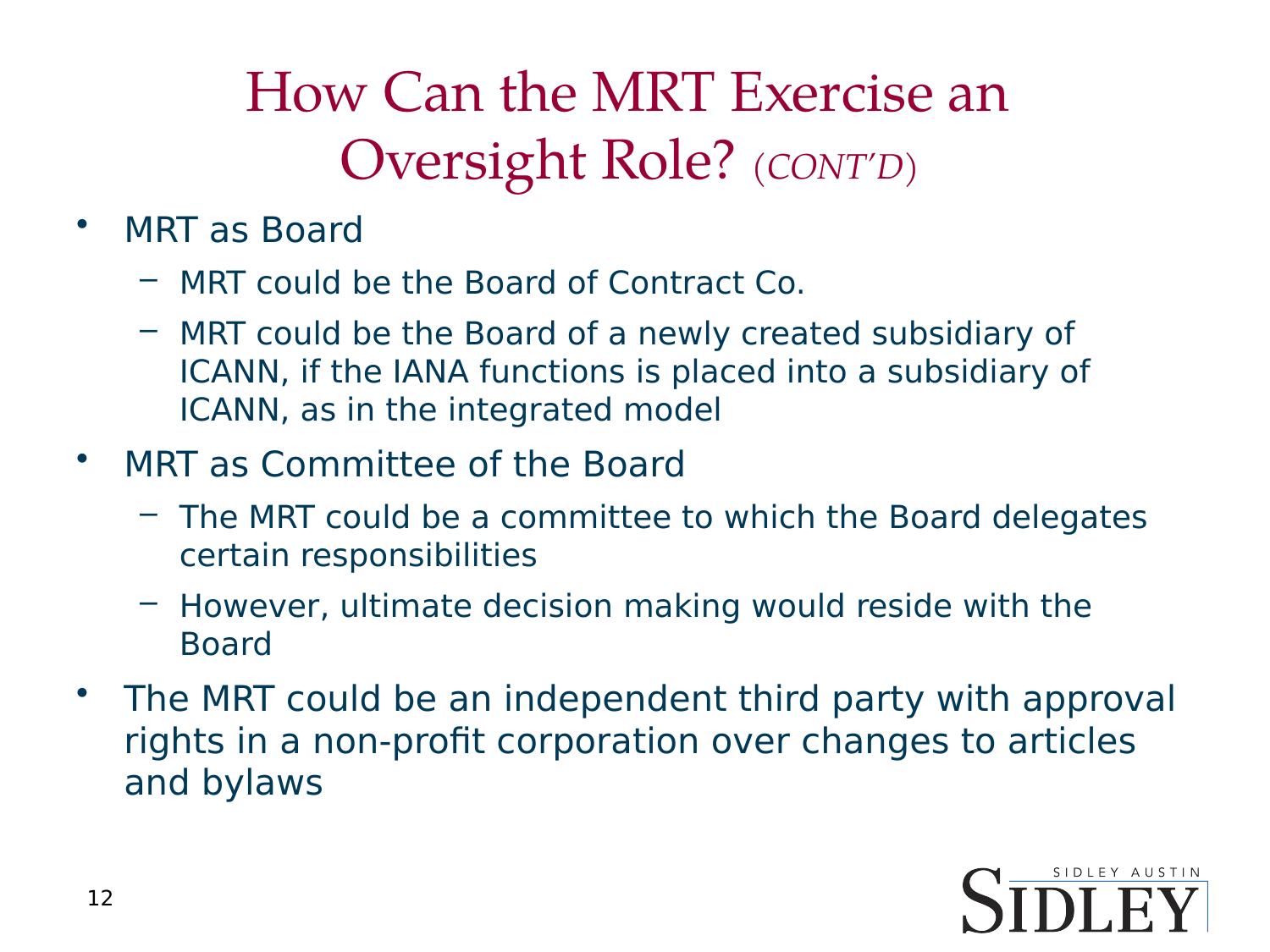

# How Can the MRT Exercise an Oversight Role? (CONT’D)
MRT as Board
MRT could be the Board of Contract Co.
MRT could be the Board of a newly created subsidiary of ICANN, if the IANA functions is placed into a subsidiary of ICANN, as in the integrated model
MRT as Committee of the Board
The MRT could be a committee to which the Board delegates certain responsibilities
However, ultimate decision making would reside with the Board
The MRT could be an independent third party with approval rights in a non-profit corporation over changes to articles and bylaws

12